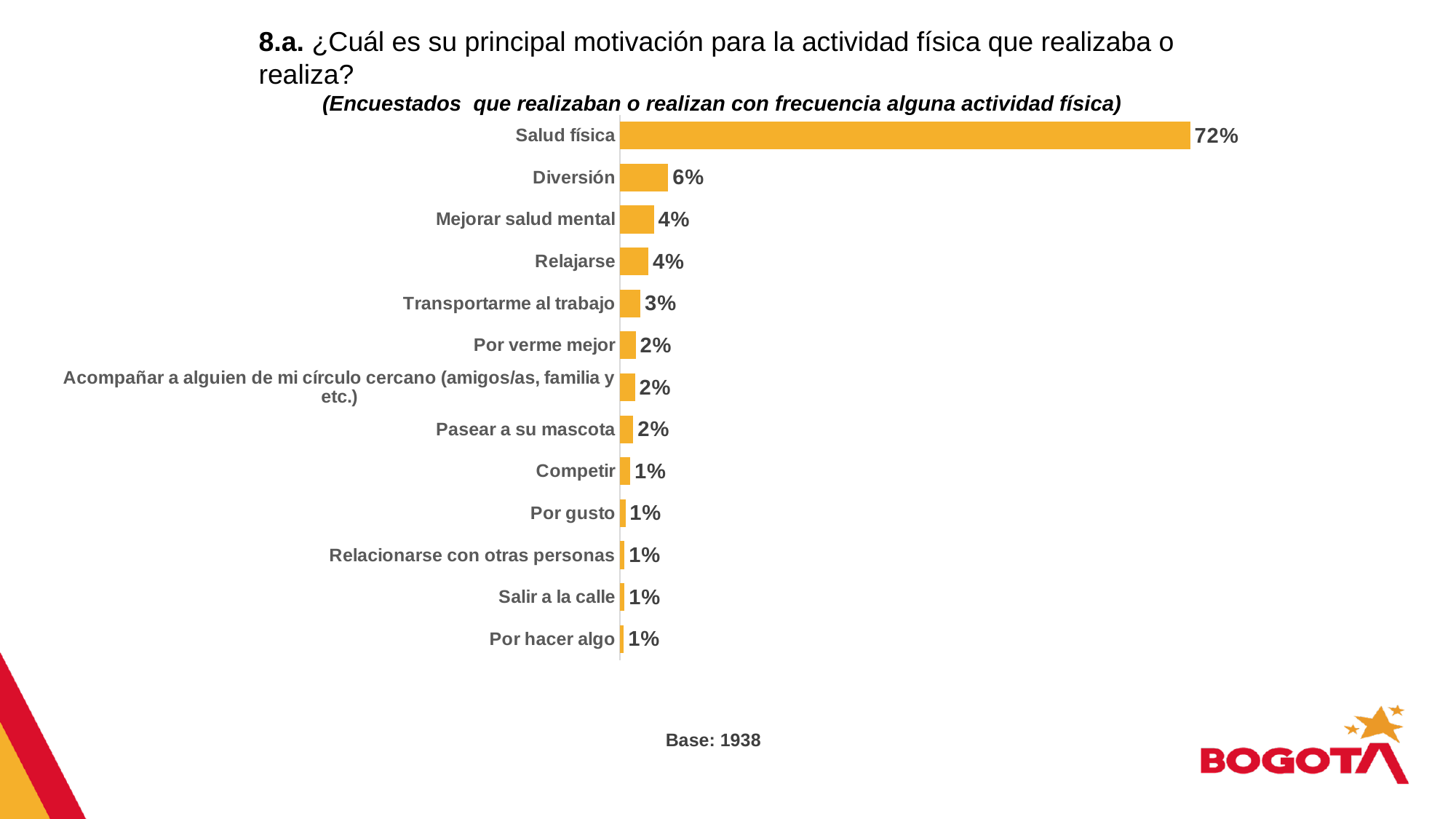

8.a. ¿Cuál es su principal motivación para la actividad física que realizaba o realiza?
(Encuestados  que realizaban o realizan con frecuencia alguna actividad física)

### Chart

| Category | Serie 1 |
|---|---|
| Salud física | 0.72 |
| Diversión | 0.061 |
| Mejorar salud mental | 0.043 |
| Relajarse | 0.036 |
| Transportarme al trabajo | 0.026 |
| Por verme mejor | 0.02 |
| Acompañar a alguien de mi círculo cercano (amigos/as, familia y etc.) | 0.019 |
| Pasear a su mascota | 0.017 |
| Competir | 0.013 |
| Por gusto | 0.007 |
| Relacionarse con otras personas | 0.006 |
| Salir a la calle | 0.006 |
| Por hacer algo | 0.005 |
Base: 1938